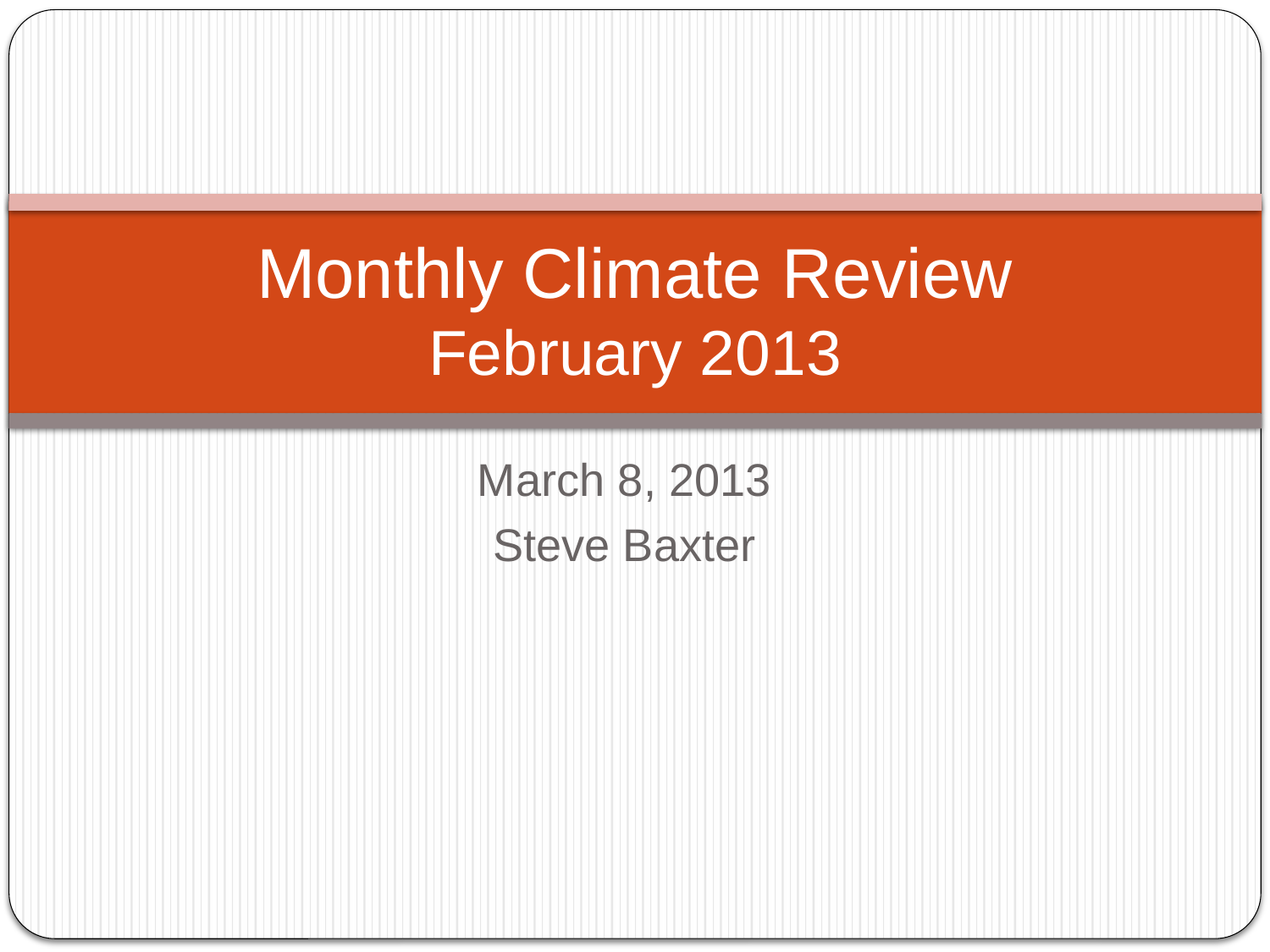

# Monthly Climate Review February 2013
March 8, 2013
Steve Baxter